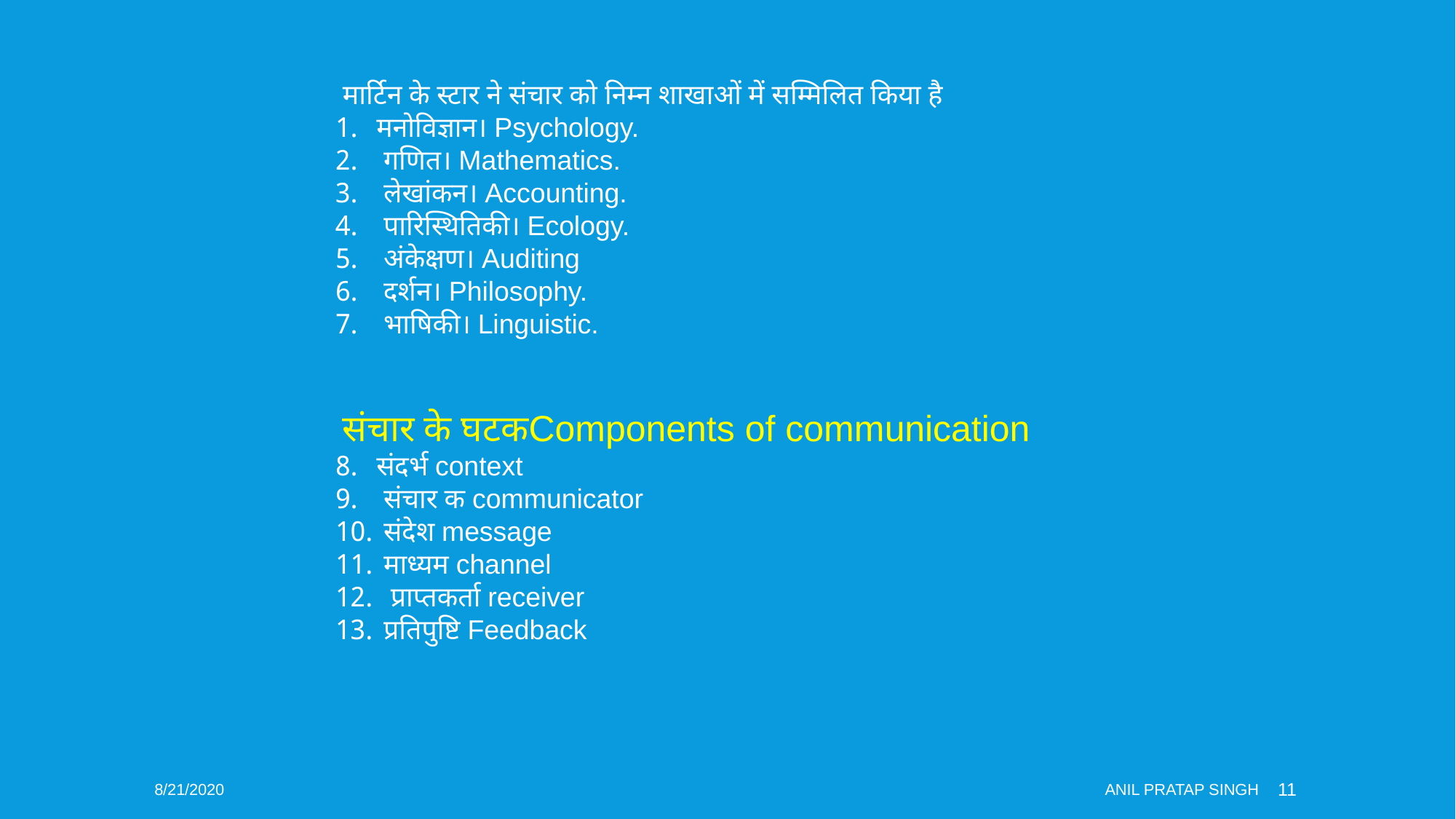

मार्टिन के स्टार ने संचार को निम्न शाखाओं में सम्मिलित किया है
मनोविज्ञान। Psychology.
 गणित। Mathematics.
 लेखांकन। Accounting.
 पारिस्थितिकी। Ecology.
 अंकेक्षण। Auditing
 दर्शन। Philosophy.
 भाषिकी। Linguistic.

 संचार के घटकComponents of communication
संदर्भ context
 संचार क communicator
 संदेश message
 माध्यम channel
  प्राप्तकर्ता receiver
 प्रतिपुष्टि Feedback
8/21/2020
ANIL PRATAP SINGH
11